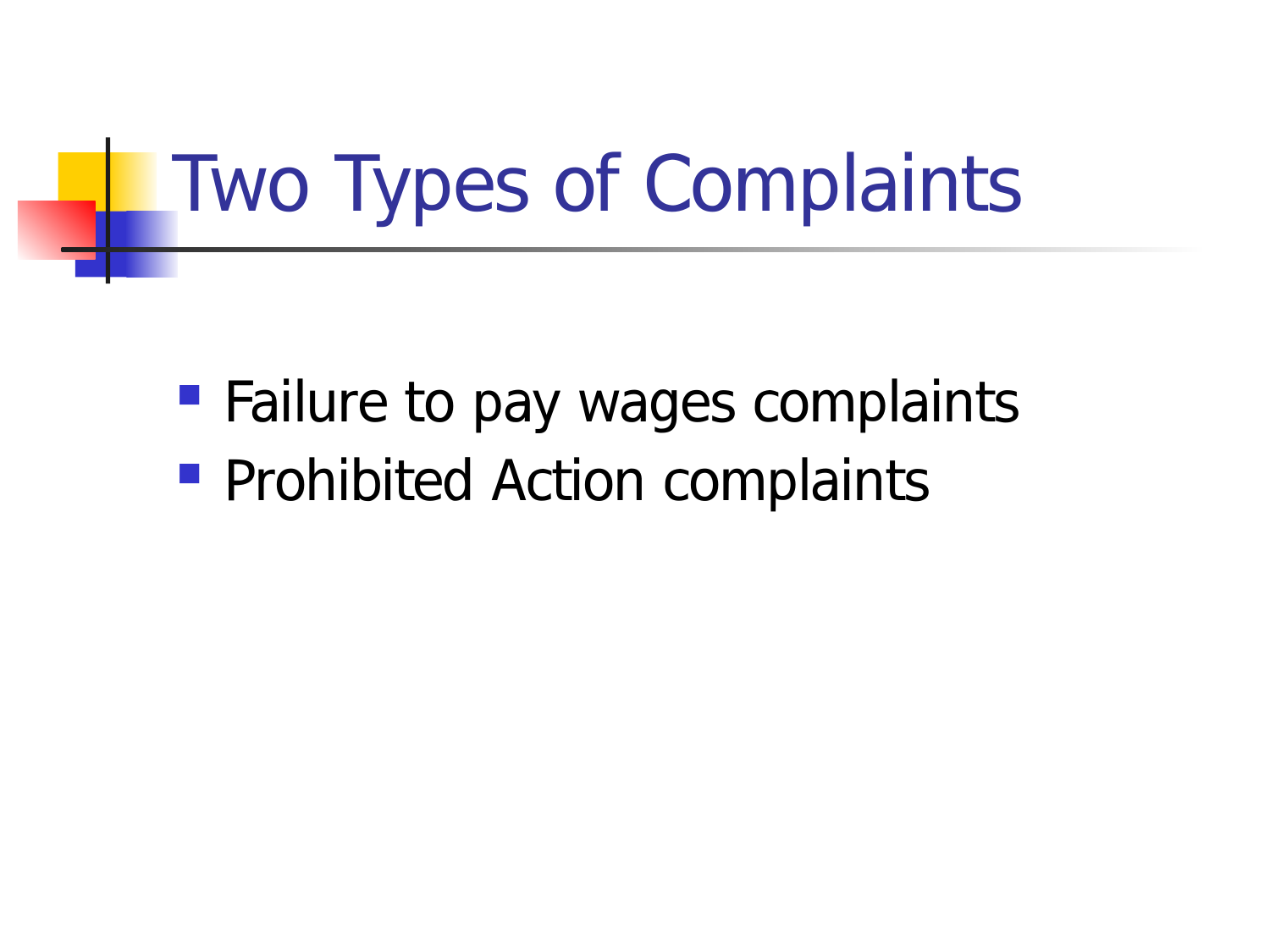

# Two Types of Complaints

Failure to pay wages complaints
Prohibited Action complaints